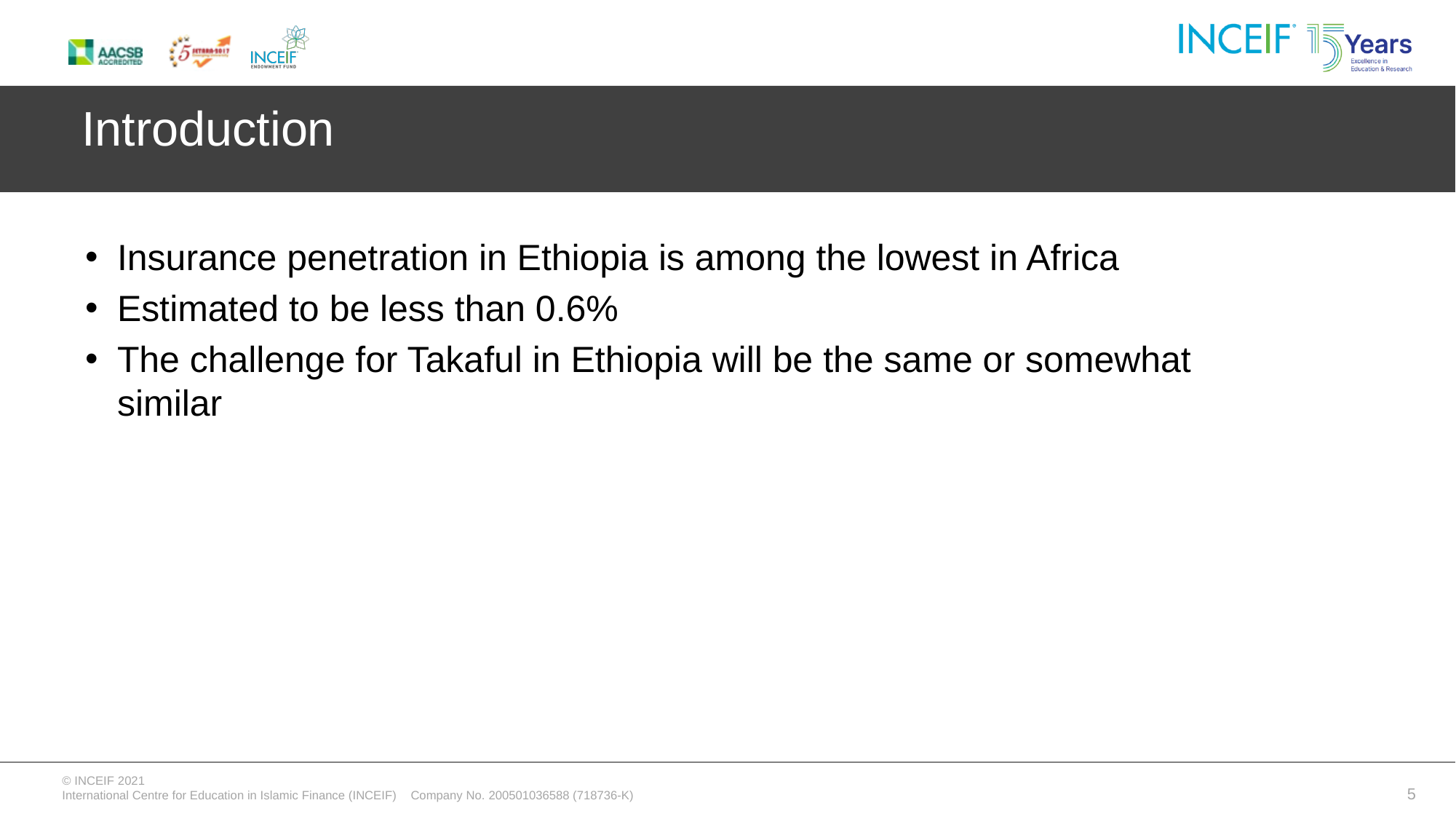

# Introduction
Insurance penetration in Ethiopia is among the lowest in Africa
Estimated to be less than 0.6%
The challenge for Takaful in Ethiopia will be the same or somewhat similar
5